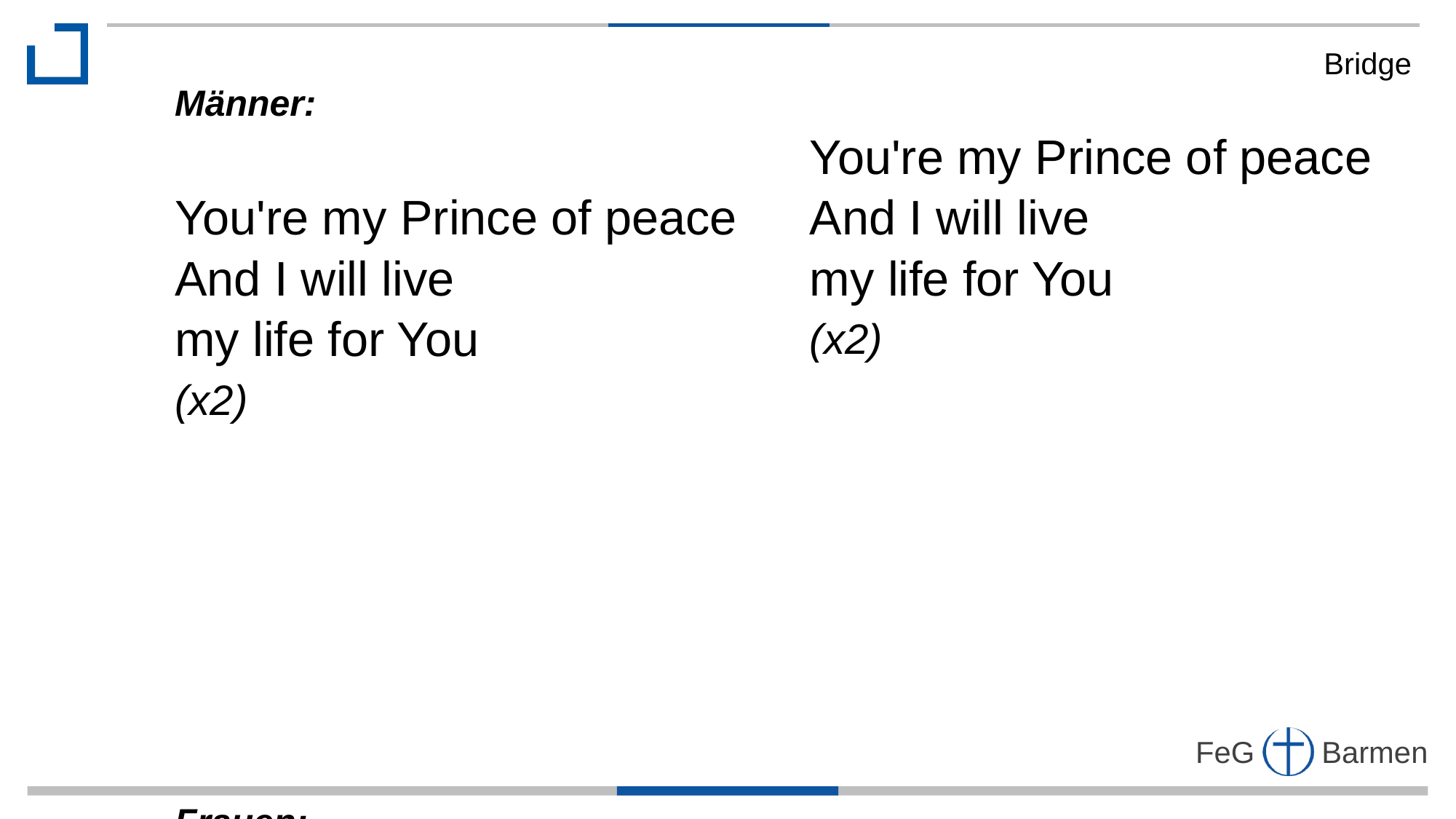

Bridge
Männer:

You're my Prince of peace
And I will live
my life for You
(x2)

Frauen:

You're my Prince of peace
And I will live
my life for You
(x2)